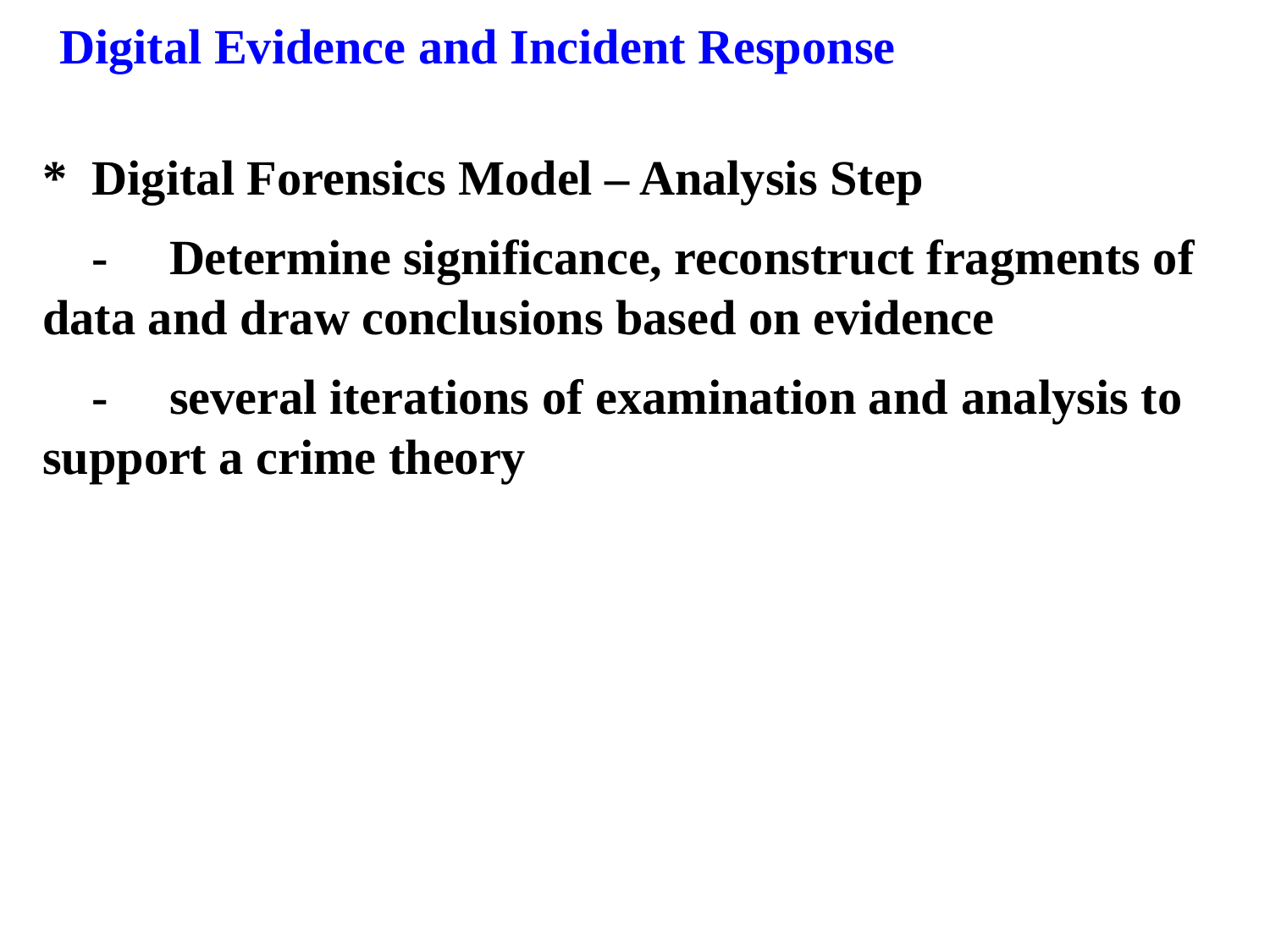

Digital Evidence and Incident Response
*	Digital Forensics Model – Analysis Step
	-	Determine significance, reconstruct fragments of data and draw conclusions based on evidence
	-	several iterations of examination and analysis to support a crime theory